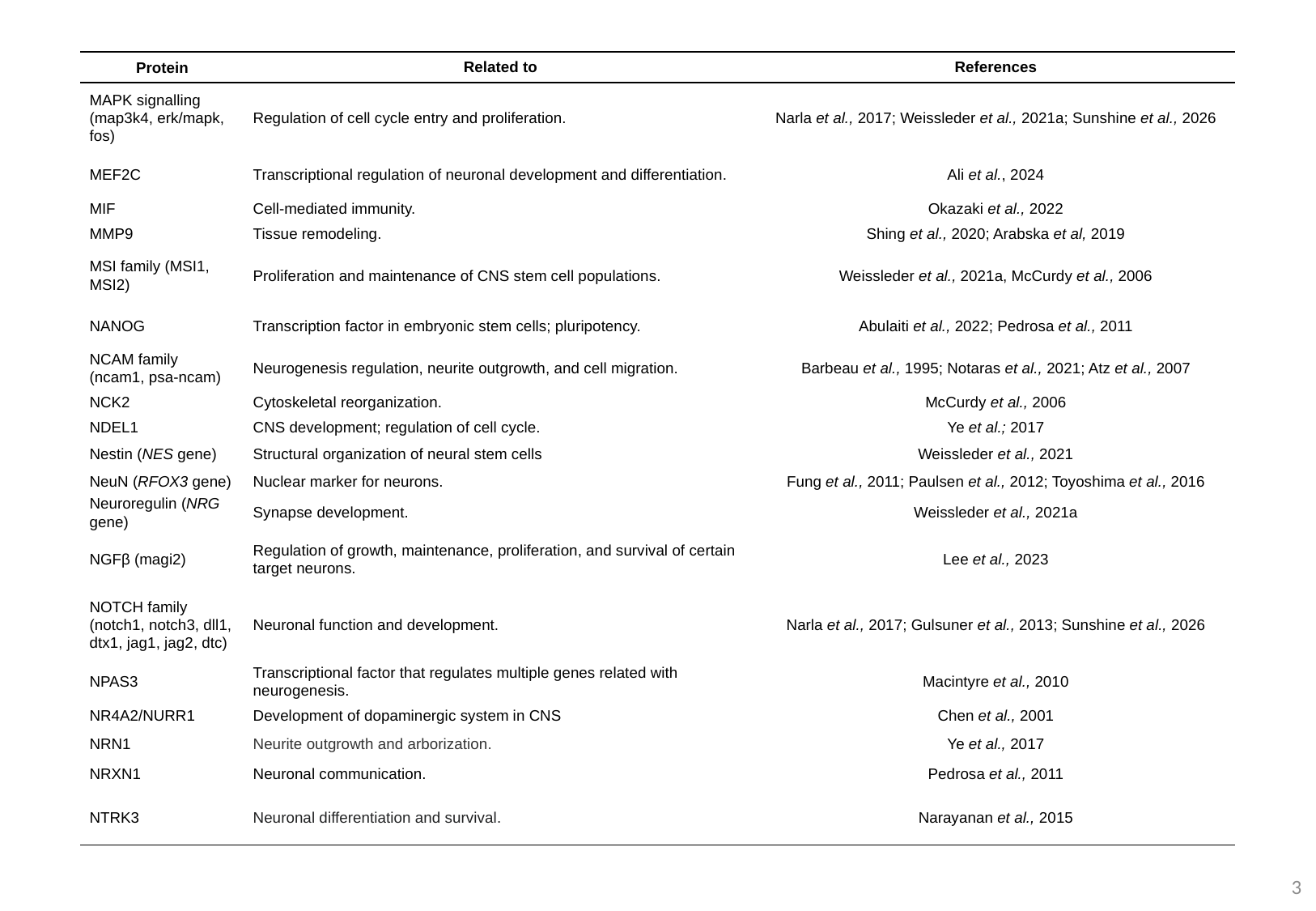

| Protein | Related to | References |
| --- | --- | --- |
| MAPK signalling (map3k4, erk/mapk, fos) | Regulation of cell cycle entry and proliferation. | Narla et al., 2017; Weissleder et al., 2021a; Sunshine et al., 2026 |
| MEF2C | Transcriptional regulation of neuronal development and differentiation. | Ali et al., 2024 |
| MIF | Cell-mediated immunity. | Okazaki et al., 2022 |
| mmp9 | Tissue remodeling. | Shing et al., 2020; Arabska et al, 2019 |
| MSI family (MSI1, MSI2) | Proliferation and maintenance of CNS stem cell populations. | Weissleder et al., 2021a, McCurdy et al., 2006 |
| NANOG | Transcription factor in embryonic stem cells; pluripotency. | Abulaiti et al., 2022; Pedrosa et al., 2011 |
| NCAM family (ncam1, psa-ncam) | Neurogenesis regulation, neurite outgrowth, and cell migration. | Barbeau et al., 1995; Notaras et al., 2021; Atz et al., 2007 |
| NCK2 | Cytoskeletal reorganization. | McCurdy et al., 2006 |
| NDEL1 | CNS development; regulation of cell cycle. | Ye et al.; 2017 |
| Nestin (NES gene) | Structural organization of neural stem cells | Weissleder et al., 2021 |
| NeuN (RFOX3 gene) | Nuclear marker for neurons. | Fung et al., 2011; Paulsen et al., 2012; Toyoshima et al., 2016 |
| Neuroregulin (NRG gene) | Synapse development. | Weissleder et al., 2021a |
| NGFβ (magi2) | Regulation of growth, maintenance, proliferation, and survival of certain target neurons. | Lee et al., 2023 |
| NOTCH family (notch1, notch3, dll1, dtx1, jag1, jag2, dtc) | Neuronal function and development. | Narla et al., 2017; Gulsuner et al., 2013; Sunshine et al., 2026 |
| NPAS3 | Transcriptional factor that regulates multiple genes related with neurogenesis. | Macintyre et al., 2010 |
| NR4A2/NURR1 | Development of dopaminergic system in CNS | Chen et al., 2001 |
| NRN1 | Neurite outgrowth and arborization. | Ye et al., 2017 |
| nrxn1 | Neuronal communication. | Pedrosa et al., 2011 |
| ntrk3 | Neuronal differentiation and survival. | Narayanan et al., 2015 |
3